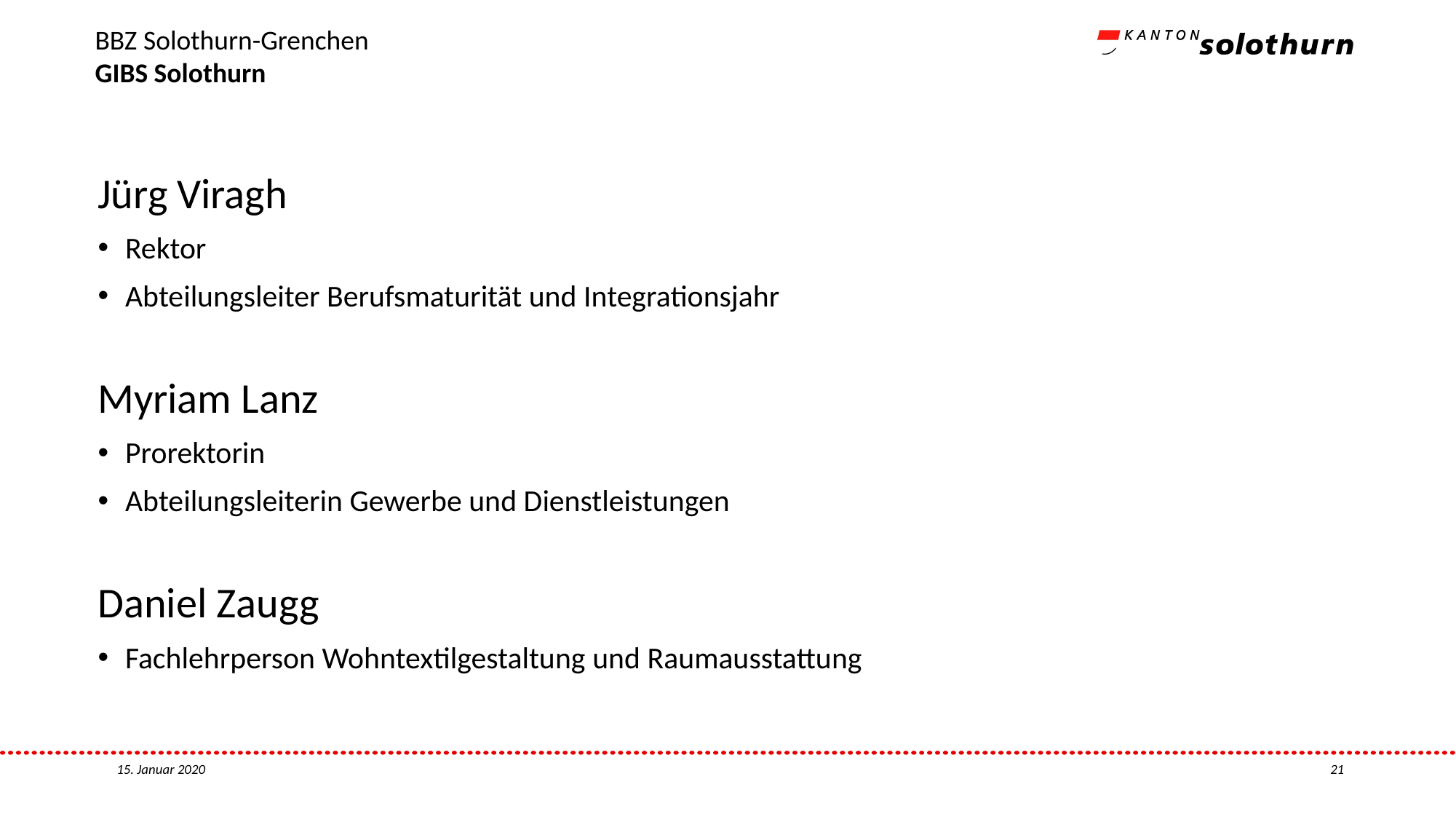

Jürg Viragh
Rektor
Abteilungsleiter Berufsmaturität und Integrationsjahr

Myriam Lanz
Prorektorin
Abteilungsleiterin Gewerbe und Dienstleistungen

Daniel Zaugg
Fachlehrperson Wohntextilgestaltung und Raumausstattung